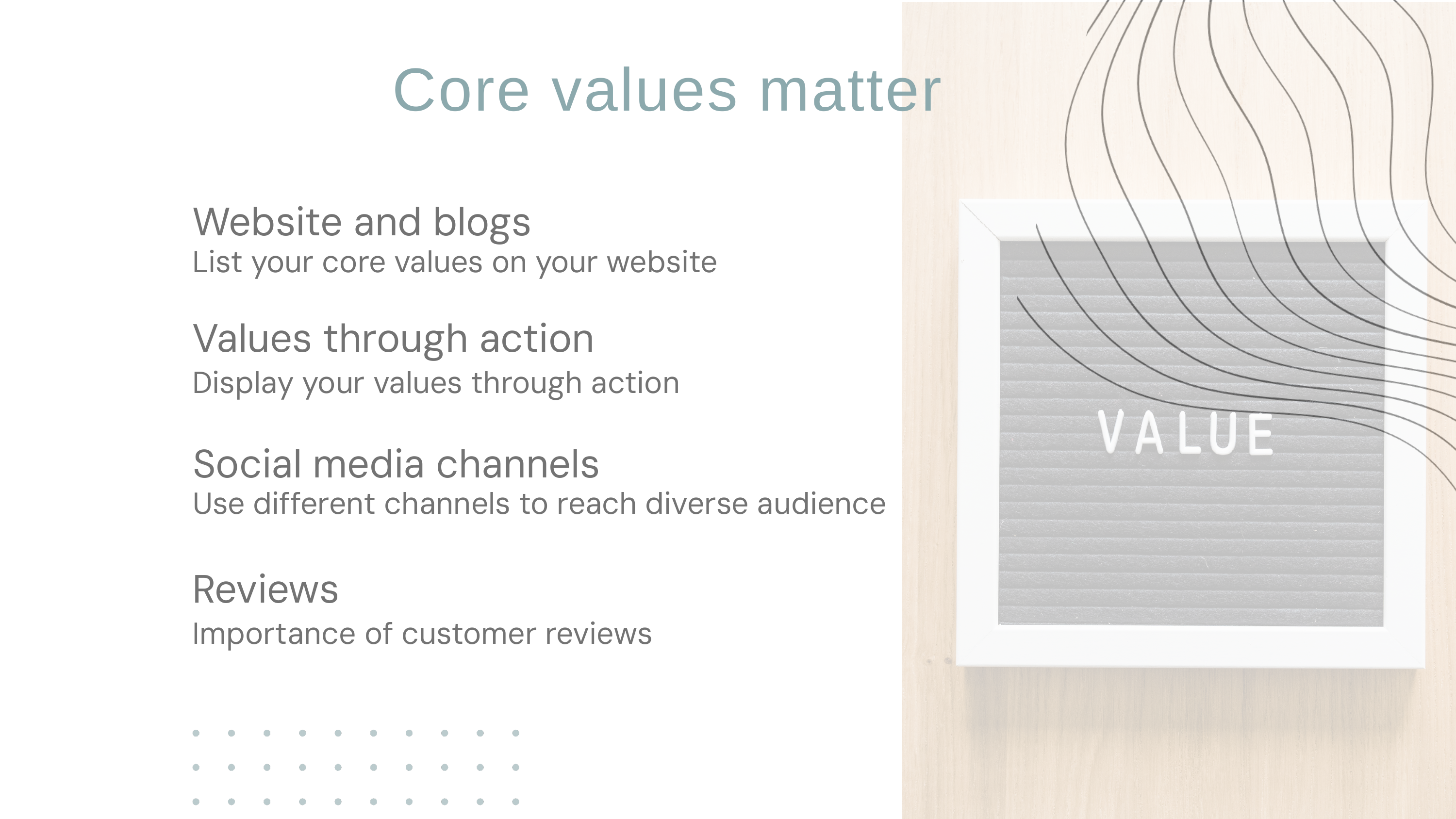

Core values matter
Website and blogs
List your core values on your website
Values through action
Display your values through action
Social media channels
Use different channels to reach diverse audience
Reviews
Importance of customer reviews